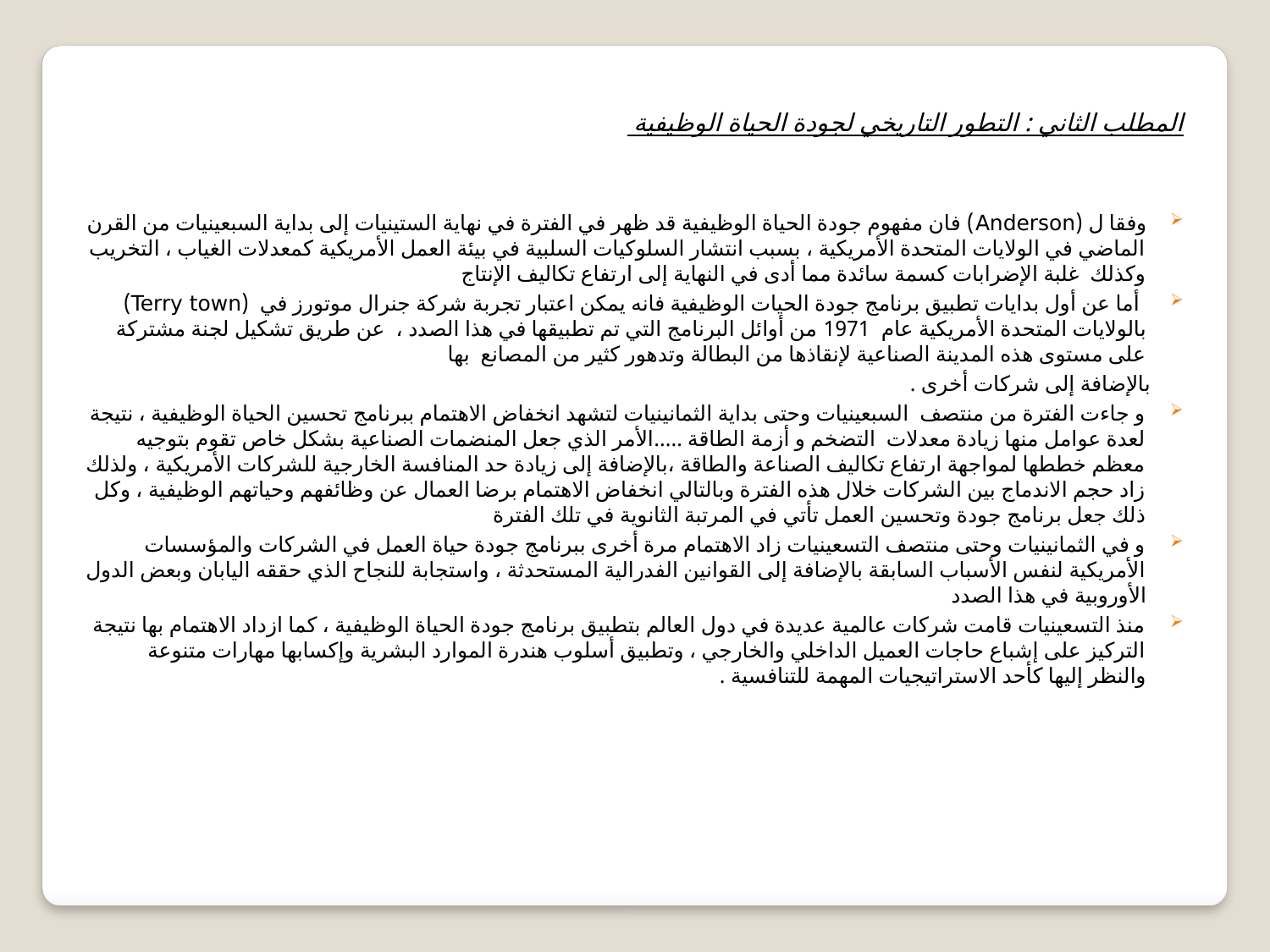

المطلب الثاني : التطور التاريخي لجودة الحياة الوظيفية

وفقا ل (Anderson) فان مفهوم جودة الحياة الوظيفية قد ظهر في الفترة في نهاية الستينيات إلى بداية السبعينيات من القرن الماضي في الولايات المتحدة الأمريكية ، بسبب انتشار السلوكيات السلبية في بيئة العمل الأمريكية كمعدلات الغياب ، التخريب وكذلك  غلبة الإضرابات كسمة سائدة مما أدى في النهاية إلى ارتفاع تكاليف الإنتاج
 أما عن أول بدايات تطبيق برنامج جودة الحيات الوظيفية فانه يمكن اعتبار تجربة شركة جنرال موتورز في  (Terry town)   بالولايات المتحدة الأمريكية عام  1971 من أوائل البرنامج التي تم تطبيقها في هذا الصدد ،  عن طريق تشكيل لجنة مشتركة على مستوى هذه المدينة الصناعية لإنقاذها من البطالة وتدهور كثير من المصانع  بها
      بالإضافة إلى شركات أخرى .
و جاءت الفترة من منتصف  السبعينيات وحتى بداية الثمانينيات لتشهد انخفاض الاهتمام ببرنامج تحسين الحياة الوظيفية ، نتيجة لعدة عوامل منها زيادة معدلات  التضخم و أزمة الطاقة .....الأمر الذي جعل المنضمات الصناعية بشكل خاص تقوم بتوجيه معظم خططها لمواجهة ارتفاع تكاليف الصناعة والطاقة ،بالإضافة إلى زيادة حد المنافسة الخارجية للشركات الأمريكية ، ولذلك زاد حجم الاندماج بين الشركات خلال هذه الفترة وبالتالي انخفاض الاهتمام برضا العمال عن وظائفهم وحياتهم الوظيفية ، وكل ذلك جعل برنامج جودة وتحسين العمل تأتي في المرتبة الثانوية في تلك الفترة
و في الثمانينيات وحتى منتصف التسعينيات زاد الاهتمام مرة أخرى ببرنامج جودة حياة العمل في الشركات والمؤسسات الأمريكية لنفس الأسباب السابقة بالإضافة إلى القوانين الفدرالية المستحدثة ، واستجابة للنجاح الذي حققه اليابان وبعض الدول الأوروبية في هذا الصدد
منذ التسعينيات قامت شركات عالمية عديدة في دول العالم بتطبيق برنامج جودة الحياة الوظيفية ، كما ازداد الاهتمام بها نتيجة التركيز على إشباع حاجات العميل الداخلي والخارجي ، وتطبيق أسلوب هندرة الموارد البشرية وإكسابها مهارات متنوعة والنظر إليها كأحد الاستراتيجيات المهمة للتنافسية .